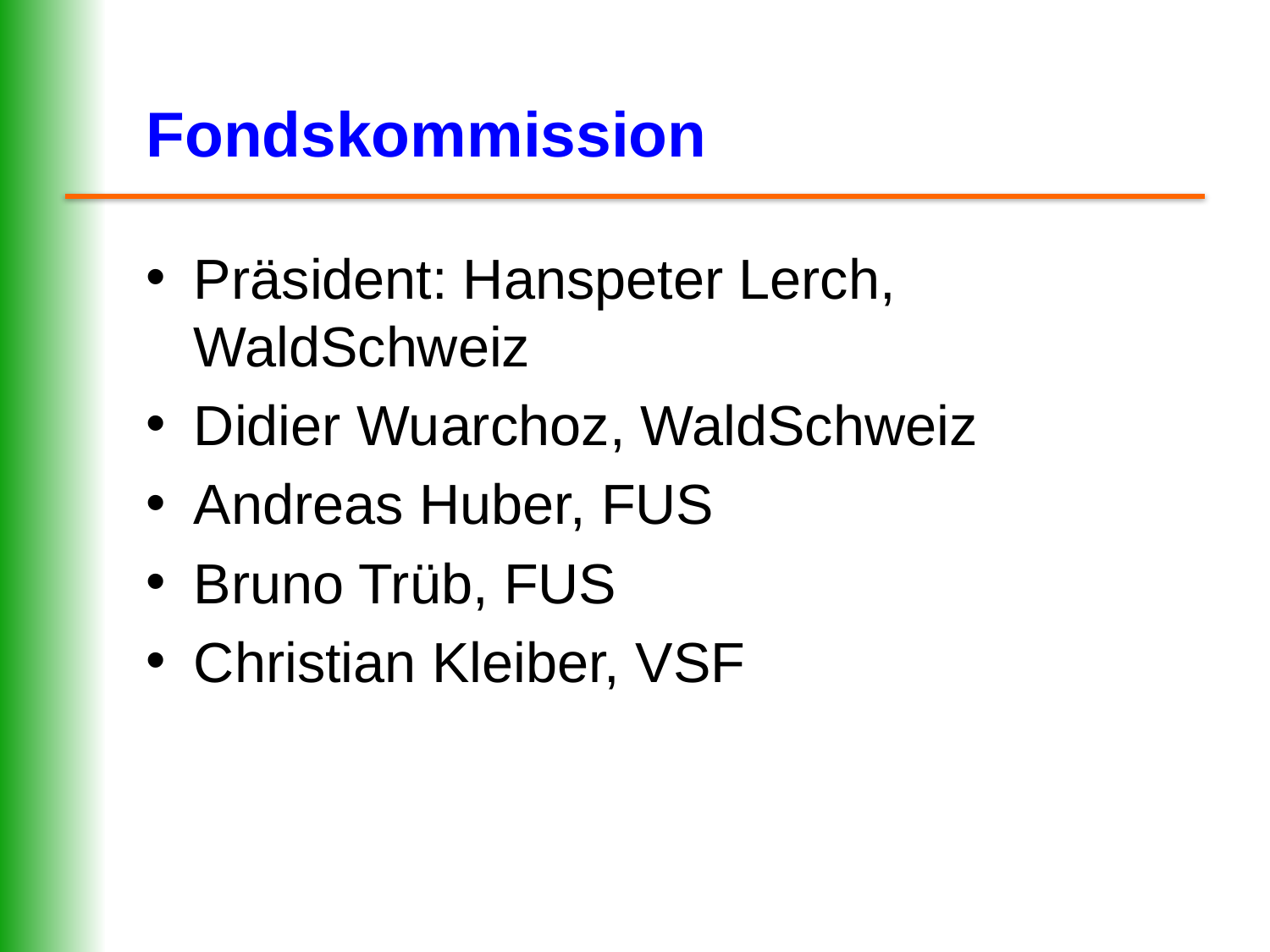

# Fondskommission
Präsident: Hanspeter Lerch, WaldSchweiz
Didier Wuarchoz, WaldSchweiz
Andreas Huber, FUS
Bruno Trüb, FUS
Christian Kleiber, VSF